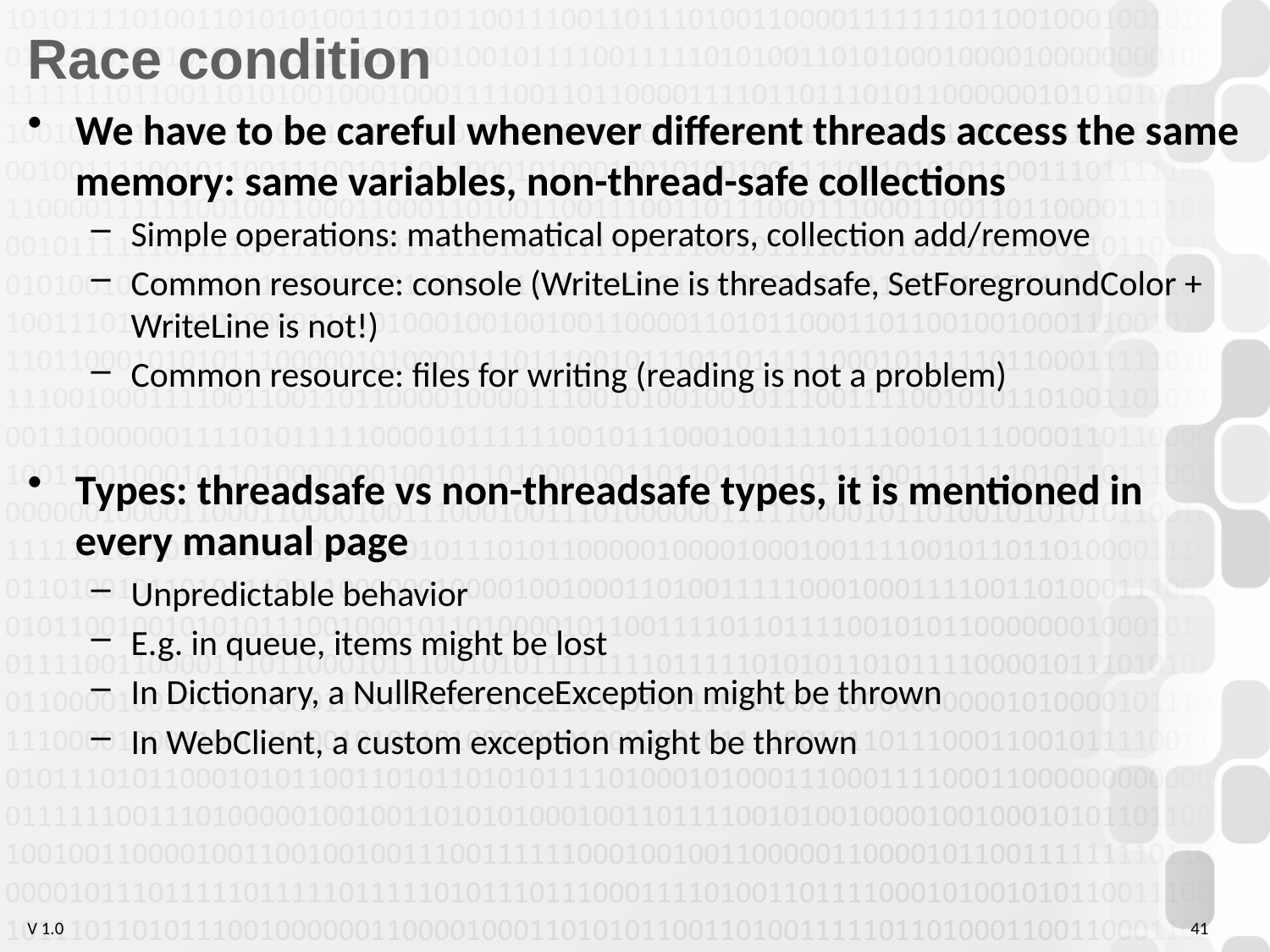

# Race condition
We have to be careful whenever different threads access the same memory: same variables, non-thread-safe collections
Simple operations: mathematical operators, collection add/remove
Common resource: console (WriteLine is threadsafe, SetForegroundColor + WriteLine is not!)
Common resource: files for writing (reading is not a problem)

Types: threadsafe vs non-threadsafe types, it is mentioned in every manual page
Unpredictable behavior
E.g. in queue, items might be lost
In Dictionary, a NullReferenceException might be thrown
In WebClient, a custom exception might be thrown
41